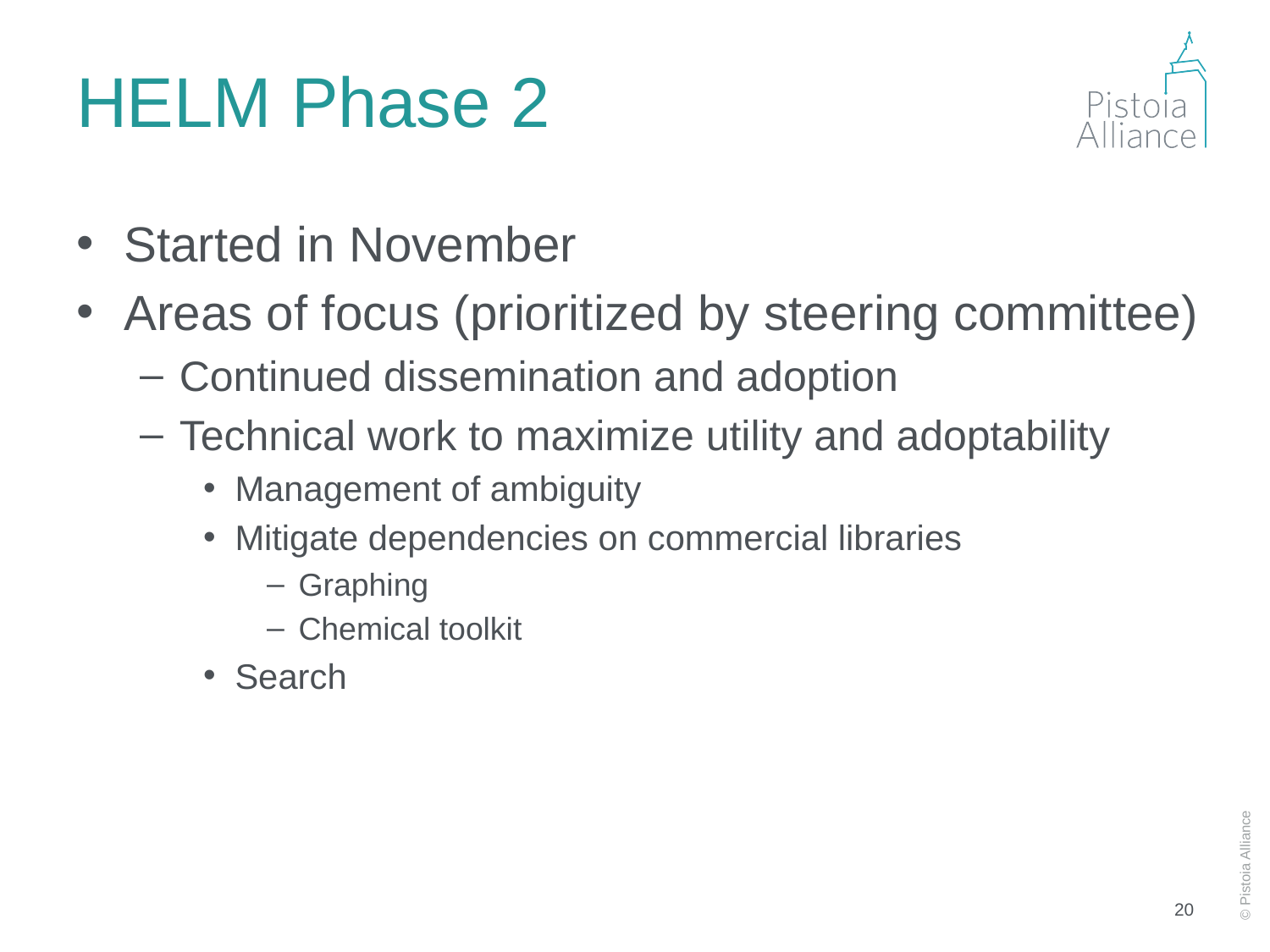

# HELM Phase 2
Started in November
Areas of focus (prioritized by steering committee)
Continued dissemination and adoption
Technical work to maximize utility and adoptability
Management of ambiguity
Mitigate dependencies on commercial libraries
Graphing
Chemical toolkit
Search
20